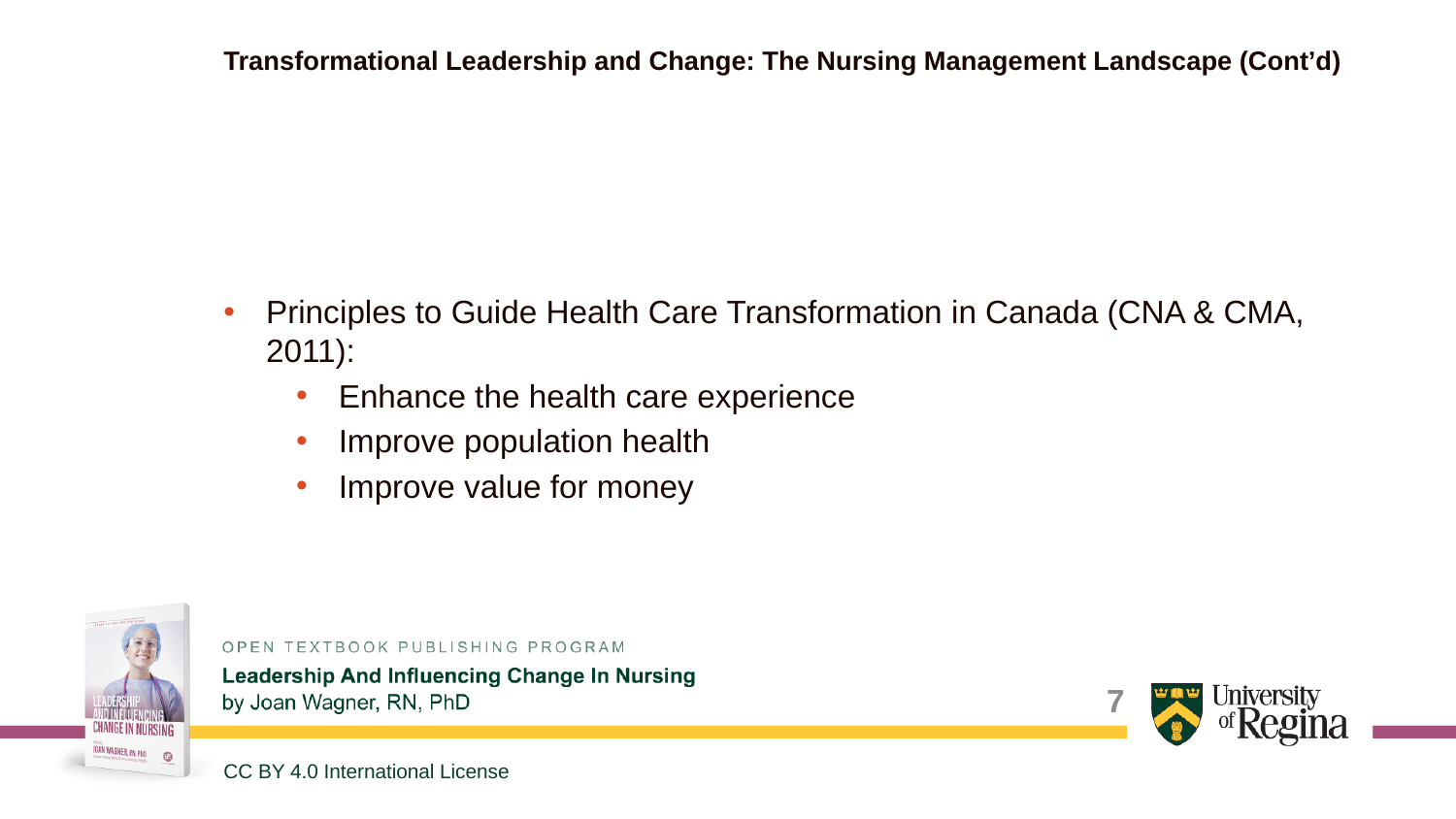

# Transformational Leadership and Change: The Nursing Management Landscape (Cont’d)
Principles to Guide Health Care Transformation in Canada (CNA & CMA, 2011):
Enhance the health care experience
Improve population health
Improve value for money

7
CC BY 4.0 International License